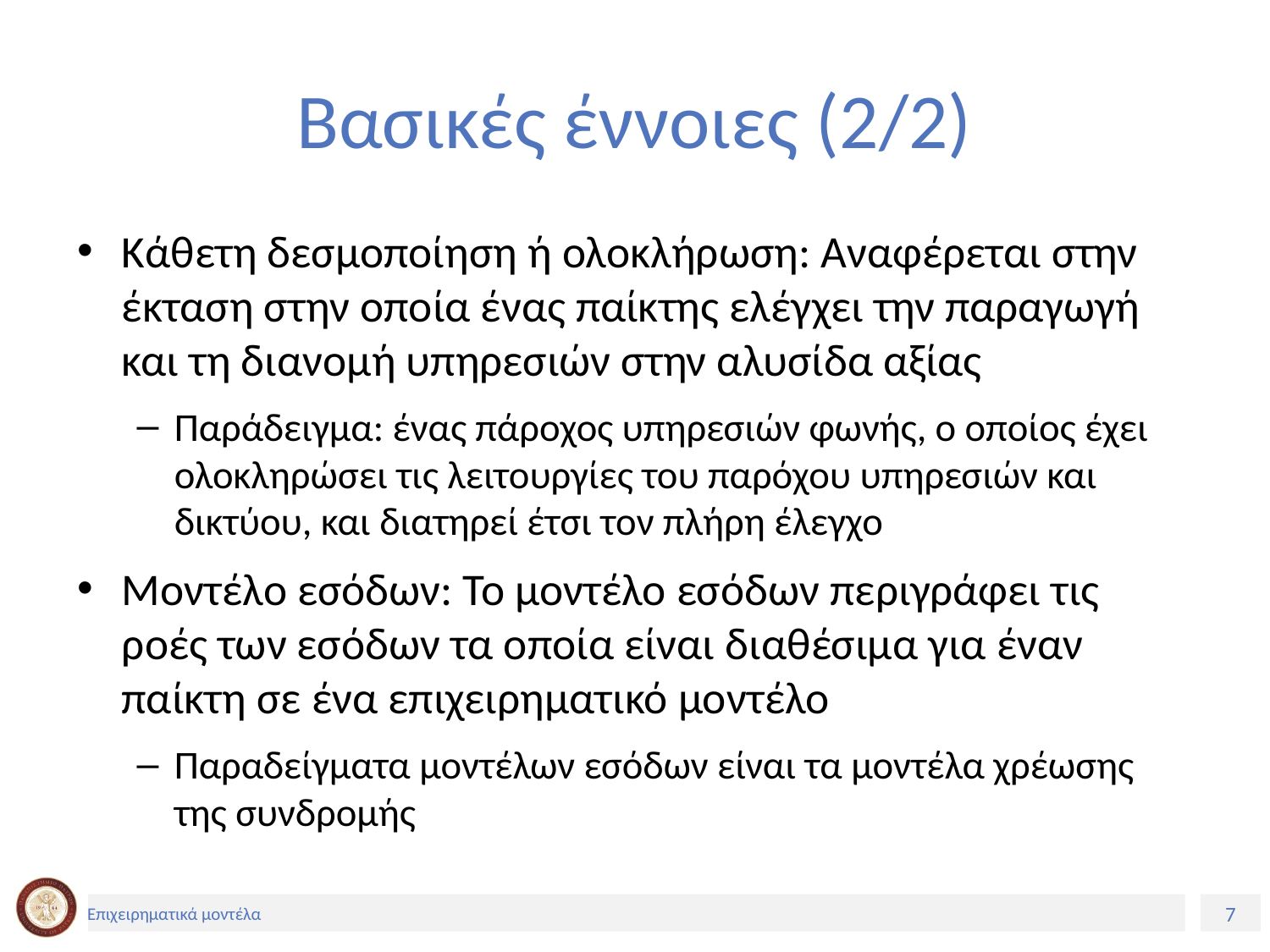

# Βασικές έννοιες (2/2)
Κάθετη δεσμοποίηση ή ολοκλήρωση: Αναφέρεται στην έκταση στην οποία ένας παίκτης ελέγχει την παραγωγή και τη διανομή υπηρεσιών στην αλυσίδα αξίας
Παράδειγμα: ένας πάροχος υπηρεσιών φωνής, ο οποίος έχει ολοκληρώσει τις λειτουργίες του παρόχου υπηρεσιών και δικτύου, και διατηρεί έτσι τον πλήρη έλεγχο
Μοντέλο εσόδων: Το μοντέλο εσόδων περιγράφει τις ροές των εσόδων τα οποία είναι διαθέσιμα για έναν παίκτη σε ένα επιχειρηματικό μοντέλο
Παραδείγματα μοντέλων εσόδων είναι τα μοντέλα χρέωσης της συνδρομής